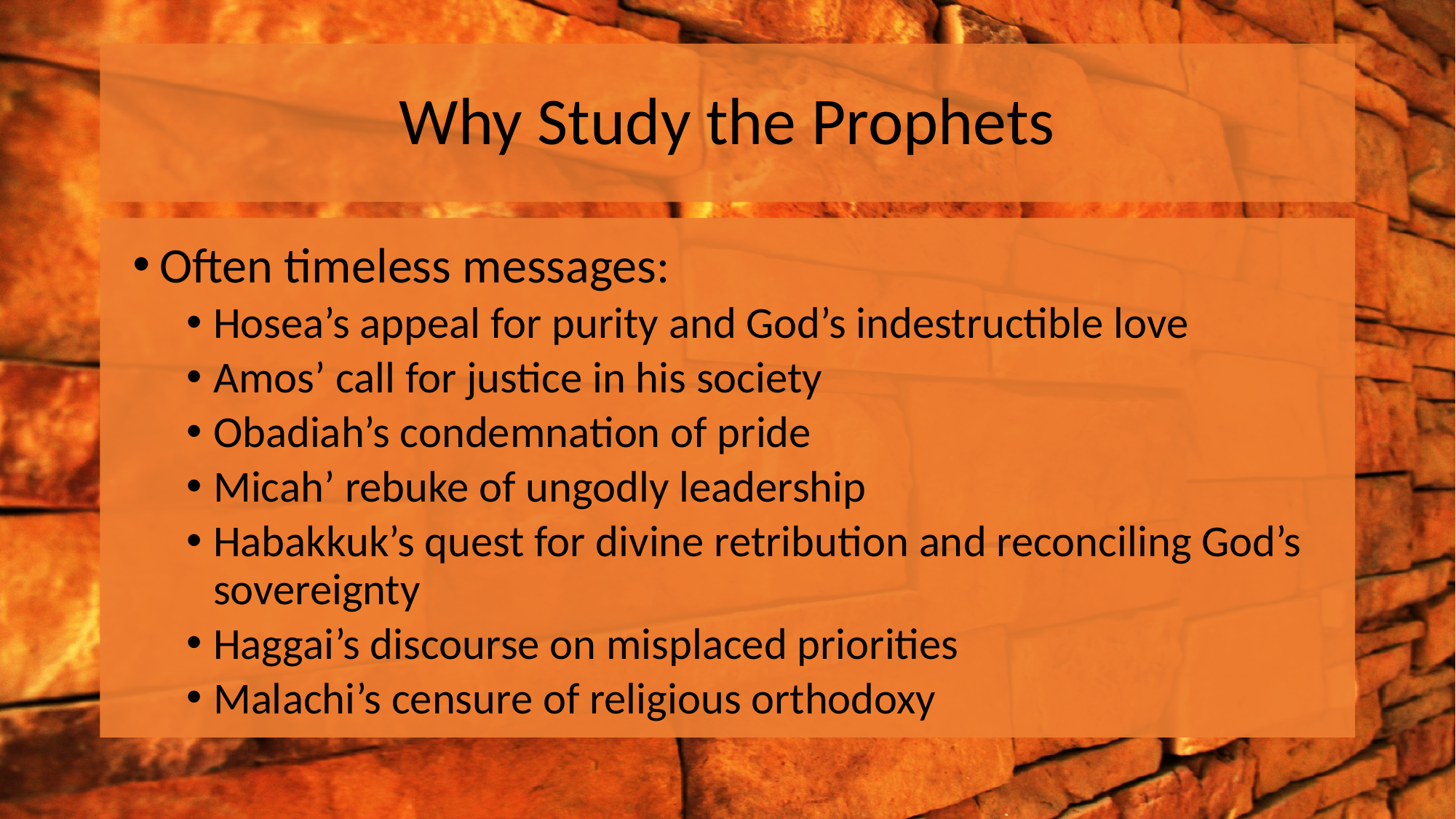

# Why Study the Prophets
Often timeless messages:
Hosea’s appeal for purity and God’s indestructible love
Amos’ call for justice in his society
Obadiah’s condemnation of pride
Micah’ rebuke of ungodly leadership
Habakkuk’s quest for divine retribution and reconciling God’s sovereignty
Haggai’s discourse on misplaced priorities
Malachi’s censure of religious orthodoxy